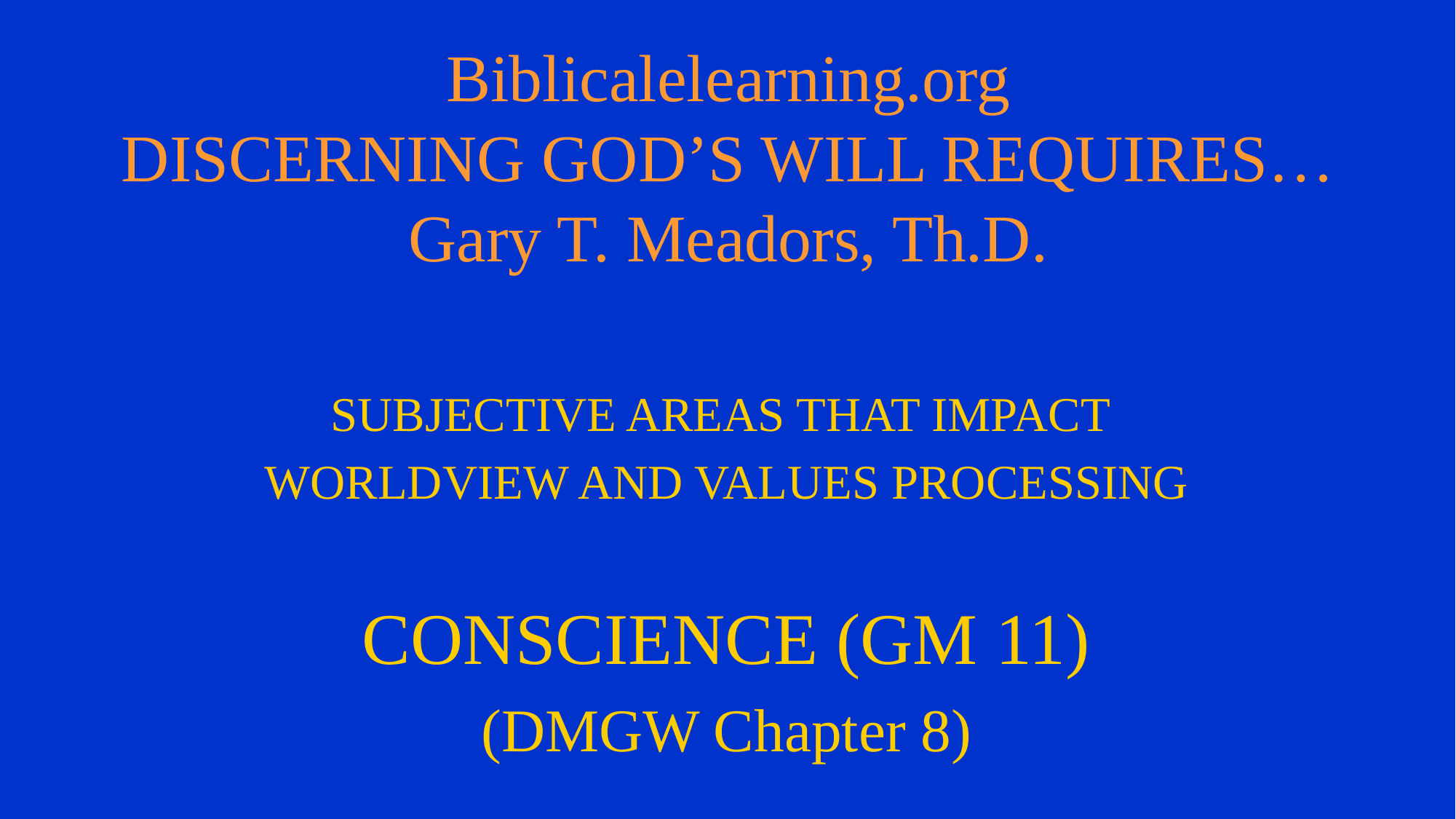

# Biblicalelearning.org DISCERNING GOD’S WILL REQUIRES… Gary T. Meadors, Th.D.

SUBJECTIVE AREAS THAT IMPACT
WORLDVIEW AND VALUES PROCESSING

CONSCIENCE (GM 11)
(DMGW Chapter 8)